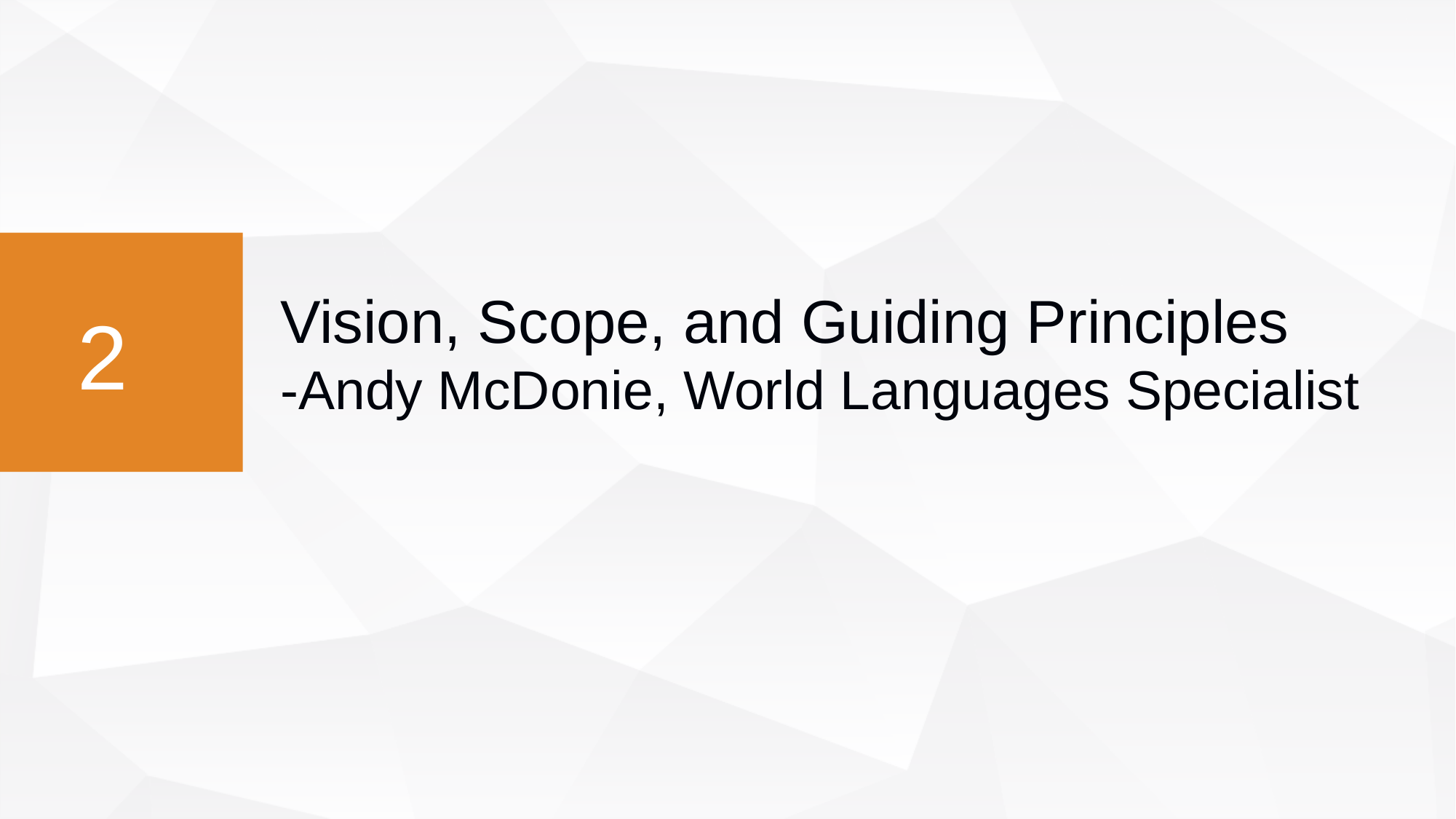

Vision, Scope, and Guiding Principles
-Andy McDonie, World Languages Specialist
2